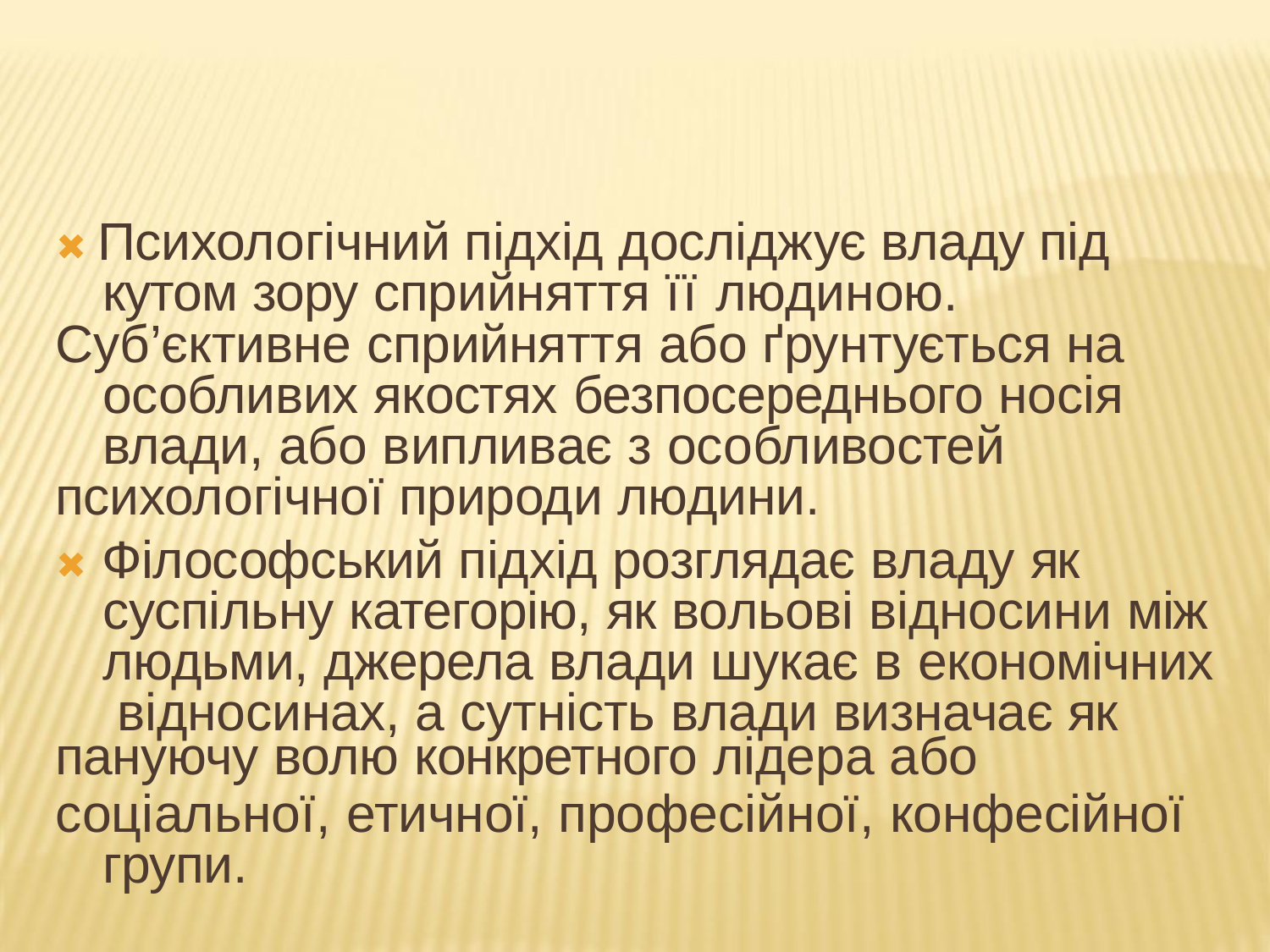

🞭 Психологічний підхід досліджує владу під  кутом зору сприйняття її людиною.
Суб’єктивне сприйняття або ґрунтується на  особливих якостях безпосереднього носія  влади, або випливає з особливостей
психологічної природи людини.
🞭 Філософський підхід розглядає владу як  суспільну категорію, як вольові відносини між  людьми, джерела влади шукає в економічних  відносинах, а сутність влади визначає як
пануючу волю конкретного лідера або
соціальної, етичної, професійної, конфесійної  групи.